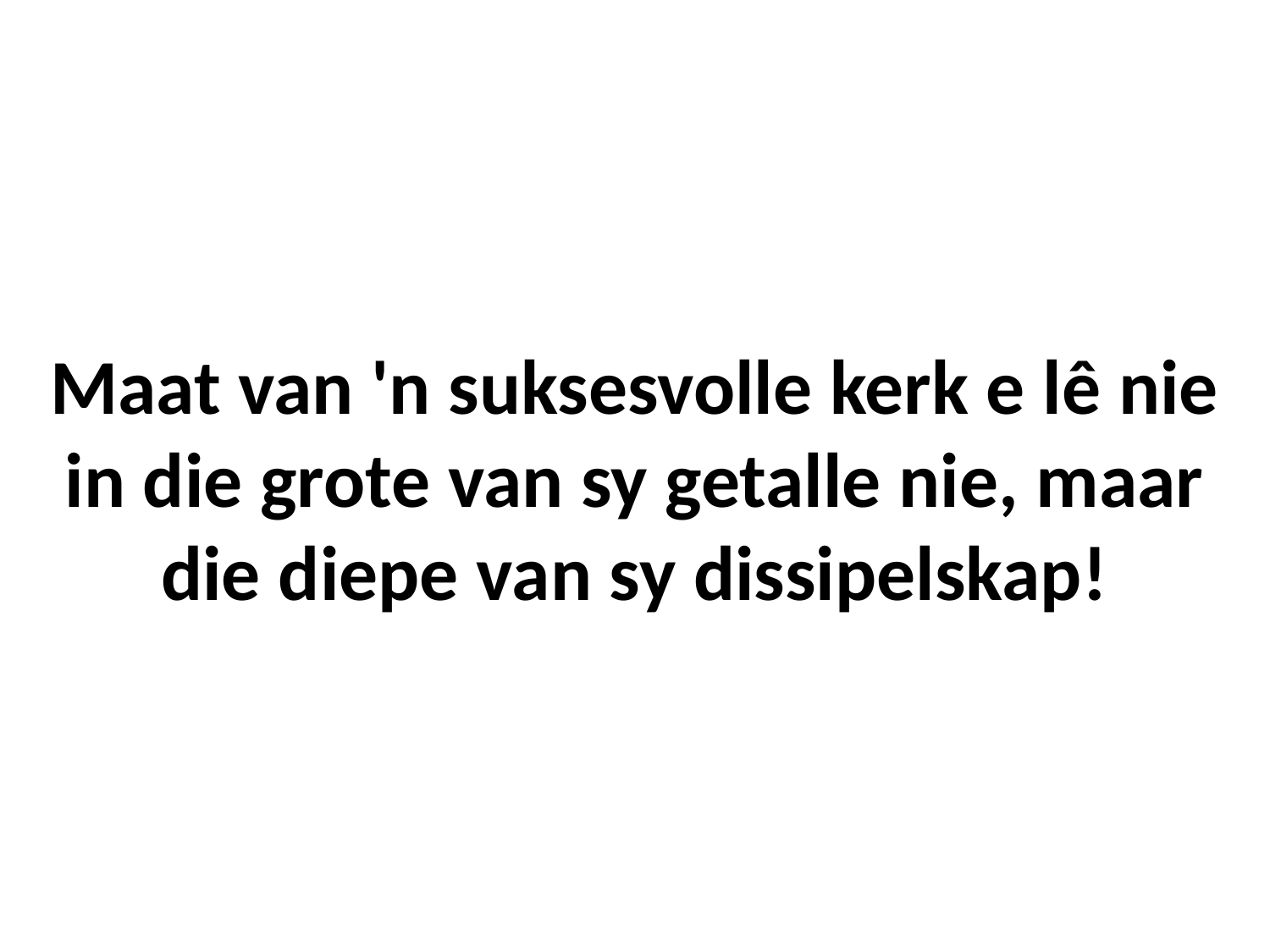

# Maat van 'n suksesvolle kerk e lê nie in die grote van sy getalle nie, maar die diepe van sy dissipelskap!